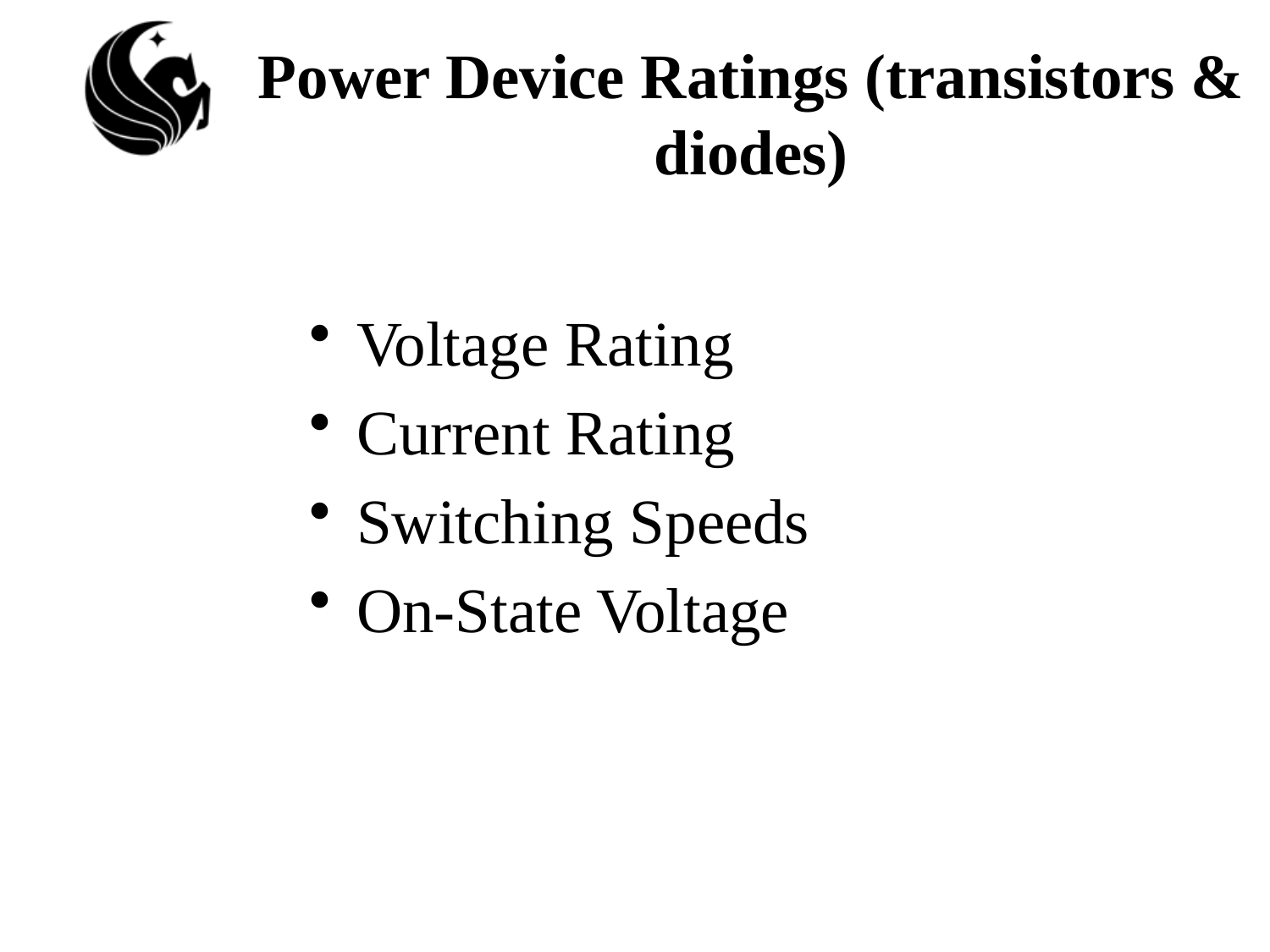

# Power Device Ratings (transistors & diodes)
Voltage Rating
Current Rating
Switching Speeds
On-State Voltage